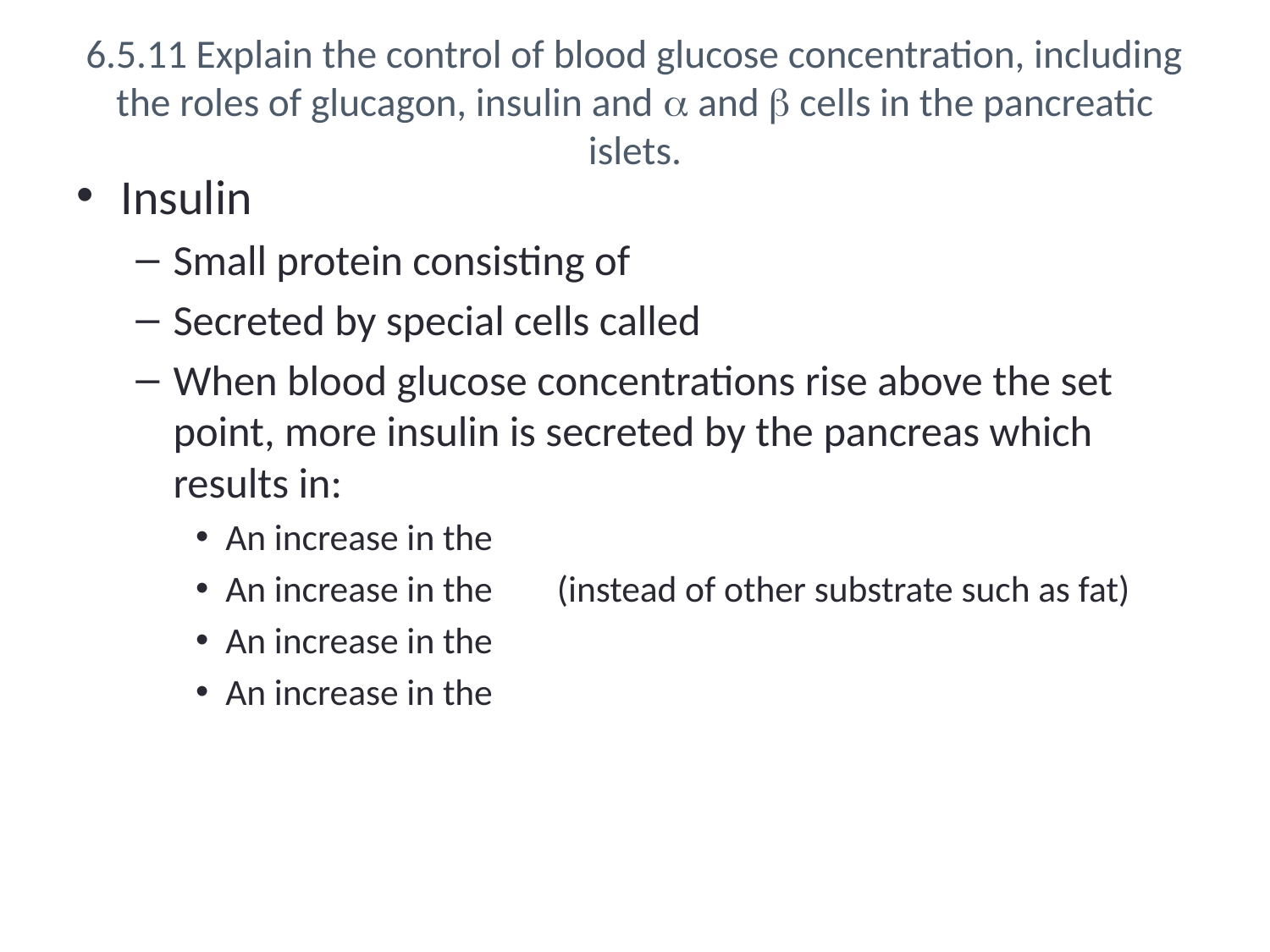

# 6.5.11 Explain the control of blood glucose concentration, including the roles of glucagon, insulin and α and β cells in the pancreatic islets.
Insulin
Small protein consisting of
Secreted by special cells called
When blood glucose concentrations rise above the set point, more insulin is secreted by the pancreas which results in:
An increase in the
An increase in the 								(instead of other substrate such as fat)
An increase in the
An increase in the